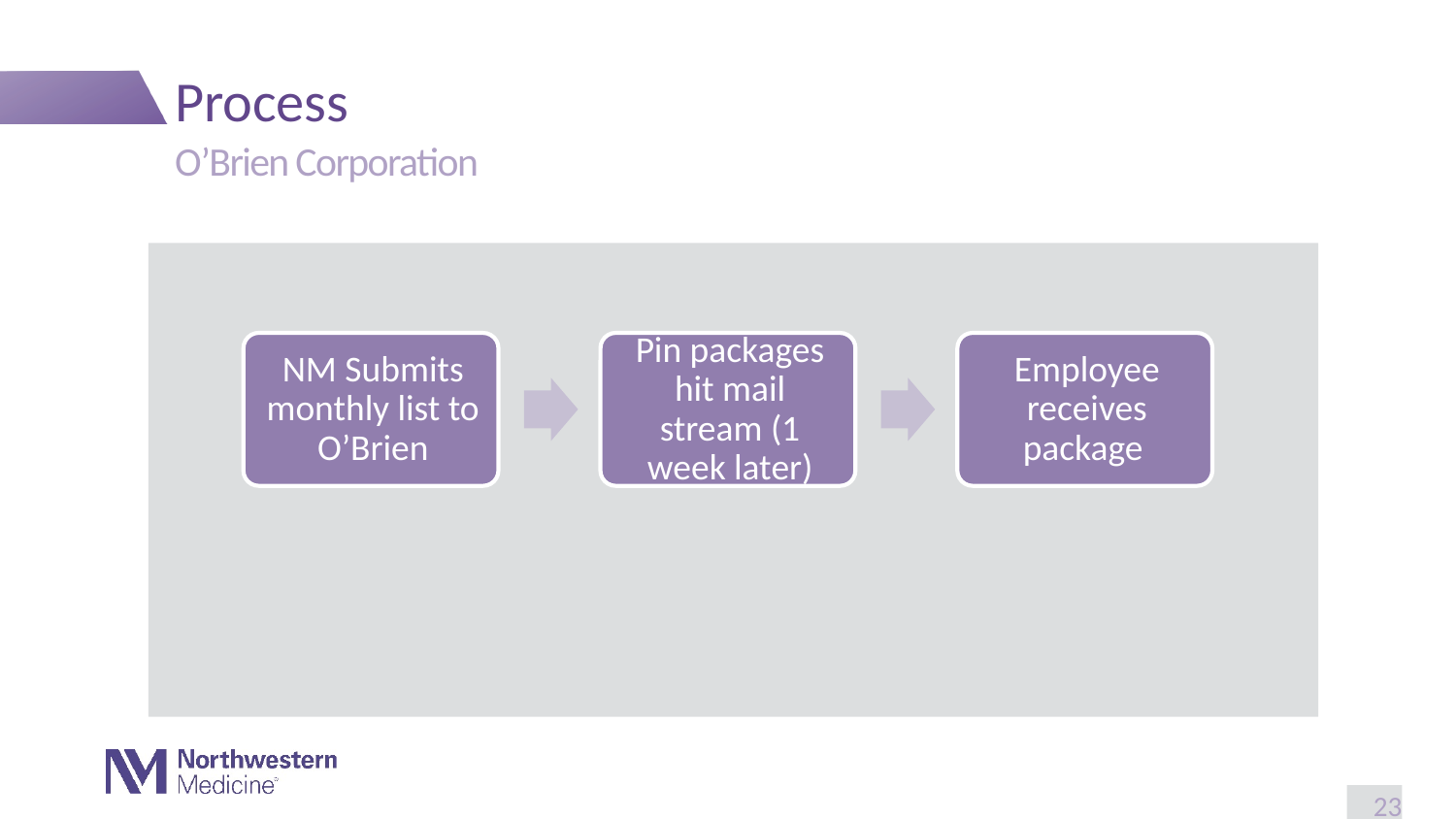

# Process
NM Submits monthly list to O’Brien

Pin packages hit mail stream (1 week later)

Employee receives package
O’Brien Corporation

23
Presentation or Section Title
10/24/19
23